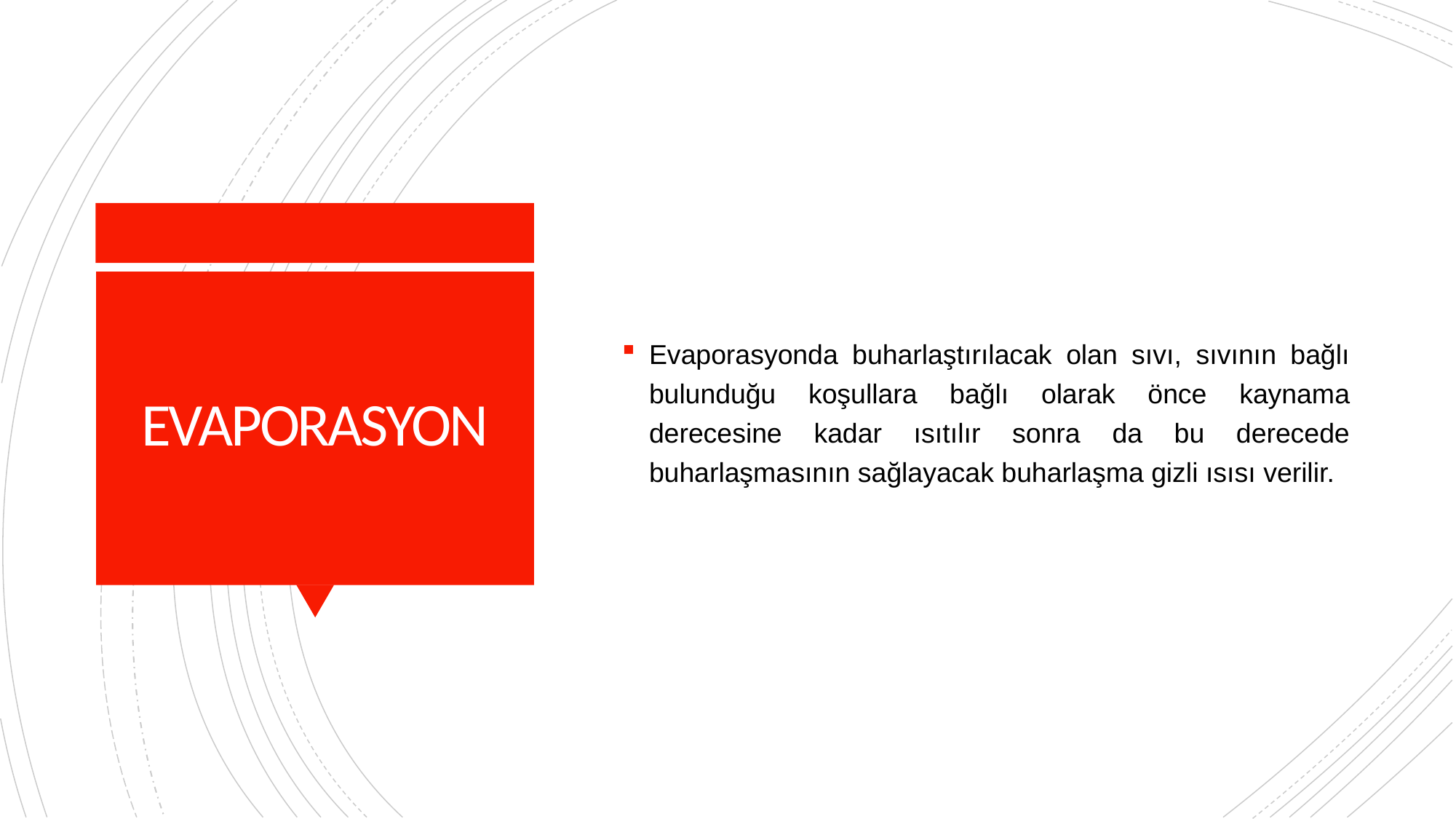

Evaporasyonda buharlaştırılacak olan sıvı, sıvının bağlı bulunduğu koşullara bağlı olarak önce kaynama derecesine kadar ısıtılır sonra da bu derecede buharlaşmasının sağlayacak buharlaşma gizli ısısı verilir.
# EVAPORASYON